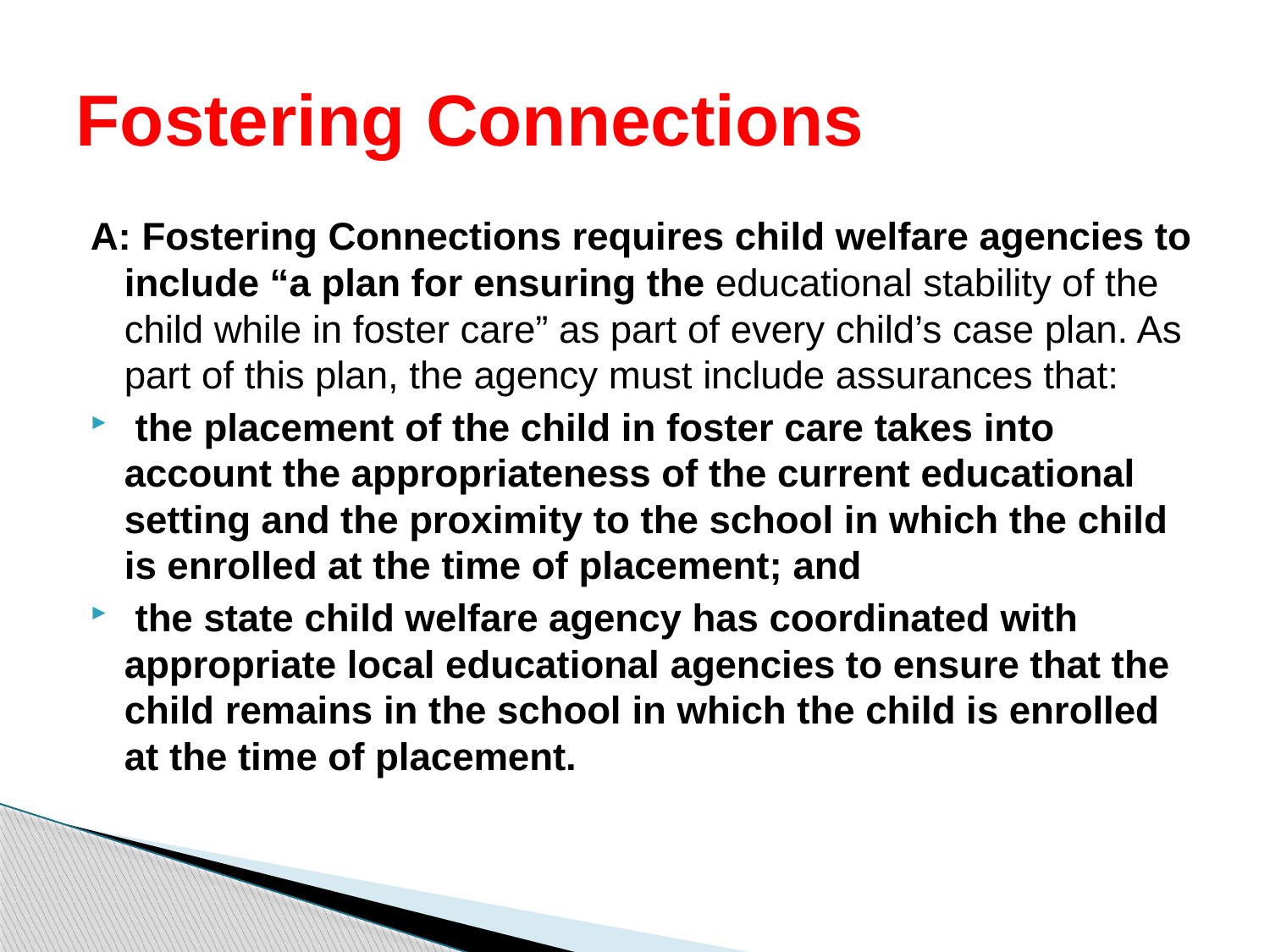

# Fostering Connections
A: Fostering Connections requires child welfare agencies to include “a plan for ensuring the educational stability of the child while in foster care” as part of every child’s case plan. As part of this plan, the agency must include assurances that:
 the placement of the child in foster care takes into account the appropriateness of the current educational setting and the proximity to the school in which the child is enrolled at the time of placement; and
 the state child welfare agency has coordinated with appropriate local educational agencies to ensure that the child remains in the school in which the child is enrolled at the time of placement.